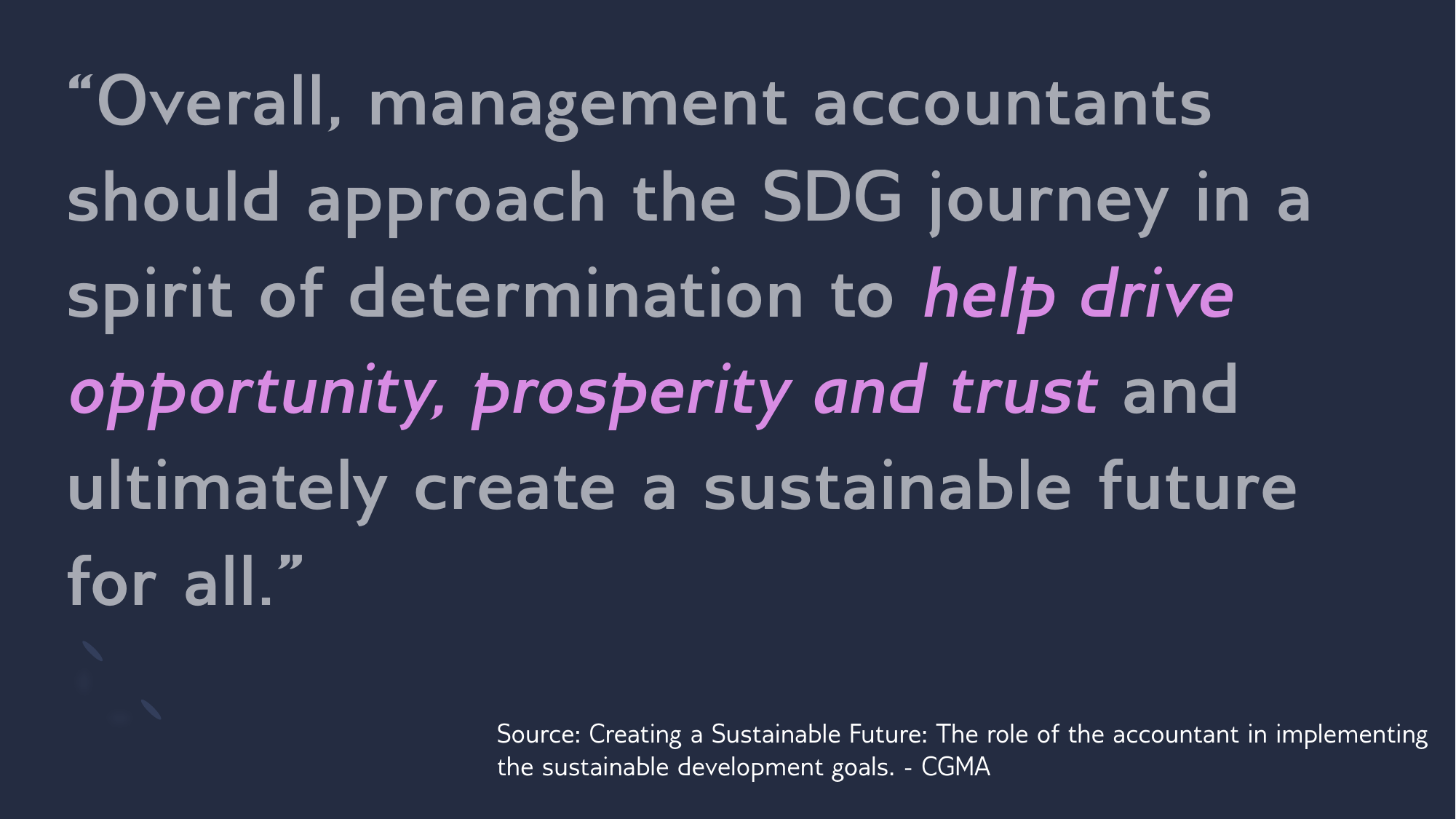

“Overall, management accountants should approach the SDG journey in a spirit of determination to help drive opportunity, prosperity and trust and ultimately create a sustainable future for all.”
Source: Creating a Sustainable Future: The role of the accountant in implementing the sustainable development goals. - CGMA